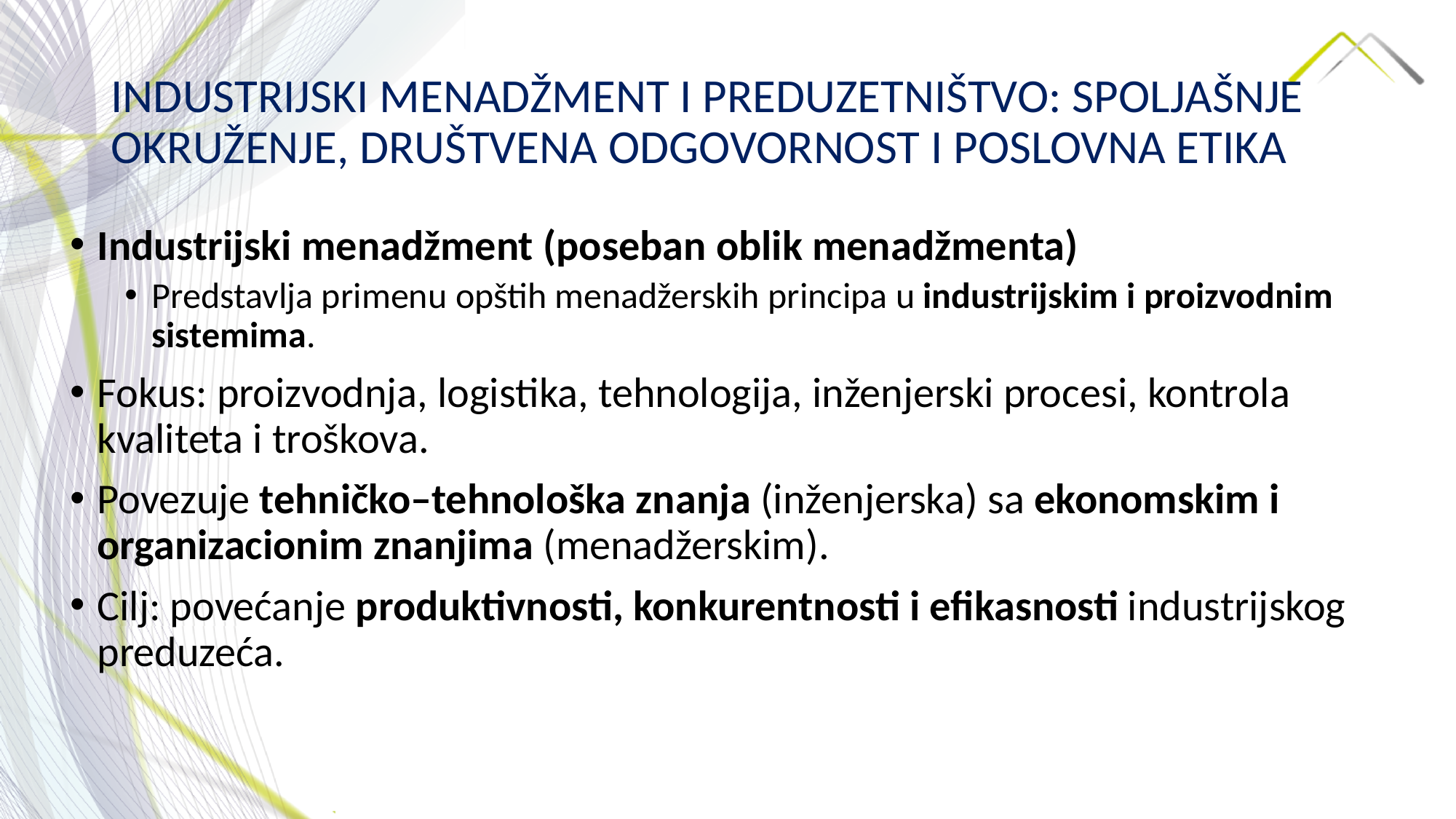

# INDUSTRIJSKI MENADŽMENT I PREDUZETNIŠTVO: SPOLJAŠNJE OKRUŽENJE, DRUŠTVENA ODGOVORNOST I POSLOVNA ETIKA
Industrijski menadžment (poseban oblik menadžmenta)
Predstavlja primenu opštih menadžerskih principa u industrijskim i proizvodnim sistemima.
Fokus: proizvodnja, logistika, tehnologija, inženjerski procesi, kontrola kvaliteta i troškova.
Povezuje tehničko–tehnološka znanja (inženjerska) sa ekonomskim i organizacionim znanjima (menadžerskim).
Cilj: povećanje produktivnosti, konkurentnosti i efikasnosti industrijskog preduzeća.